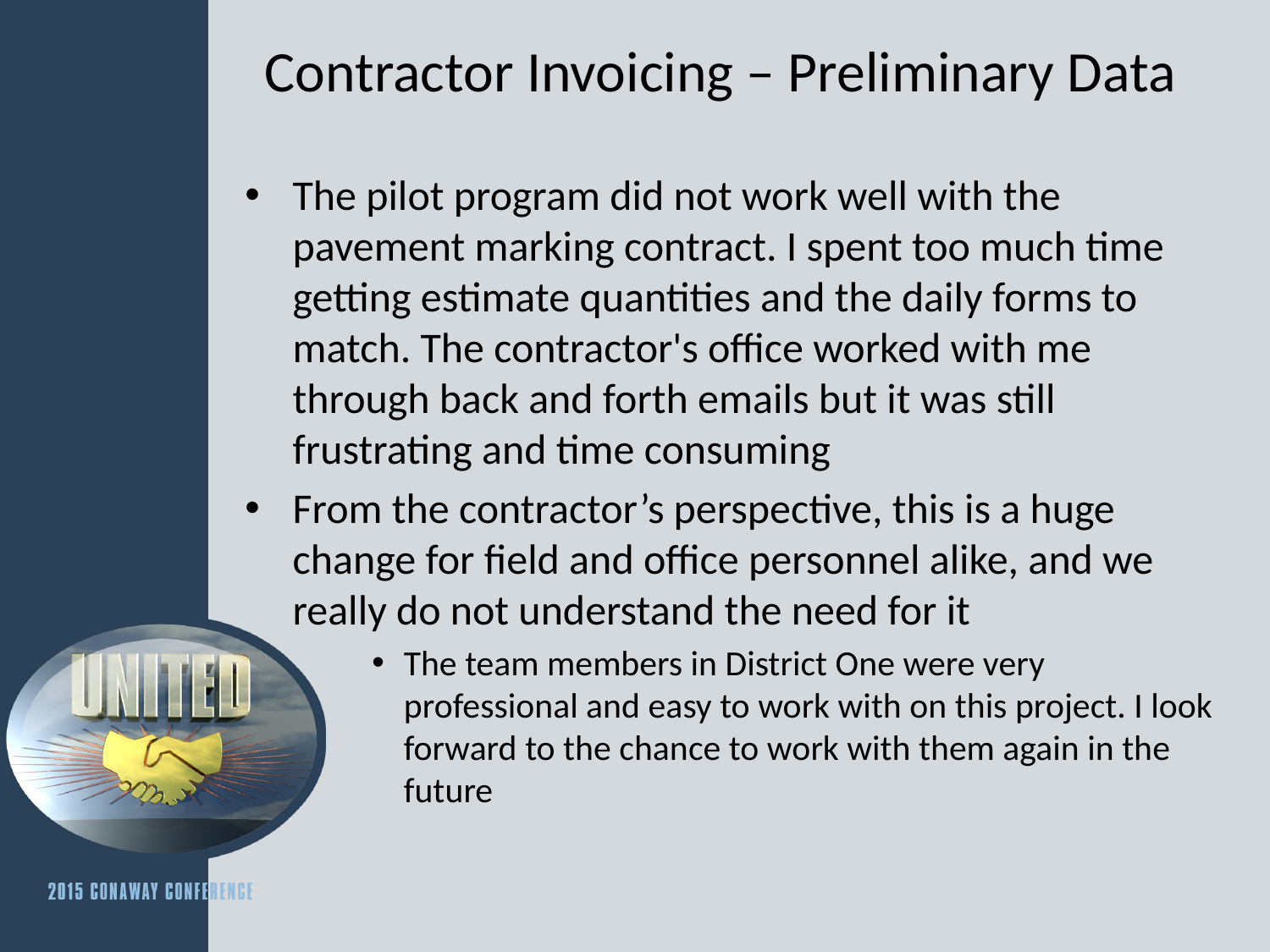

# Contractor Invoicing – Preliminary Data
The pilot program did not work well with the pavement marking contract. I spent too much time getting estimate quantities and the daily forms to match. The contractor's office worked with me through back and forth emails but it was still frustrating and time consuming
From the contractor’s perspective, this is a huge change for field and office personnel alike, and we really do not understand the need for it
The team members in District One were very professional and easy to work with on this project. I look forward to the chance to work with them again in the future